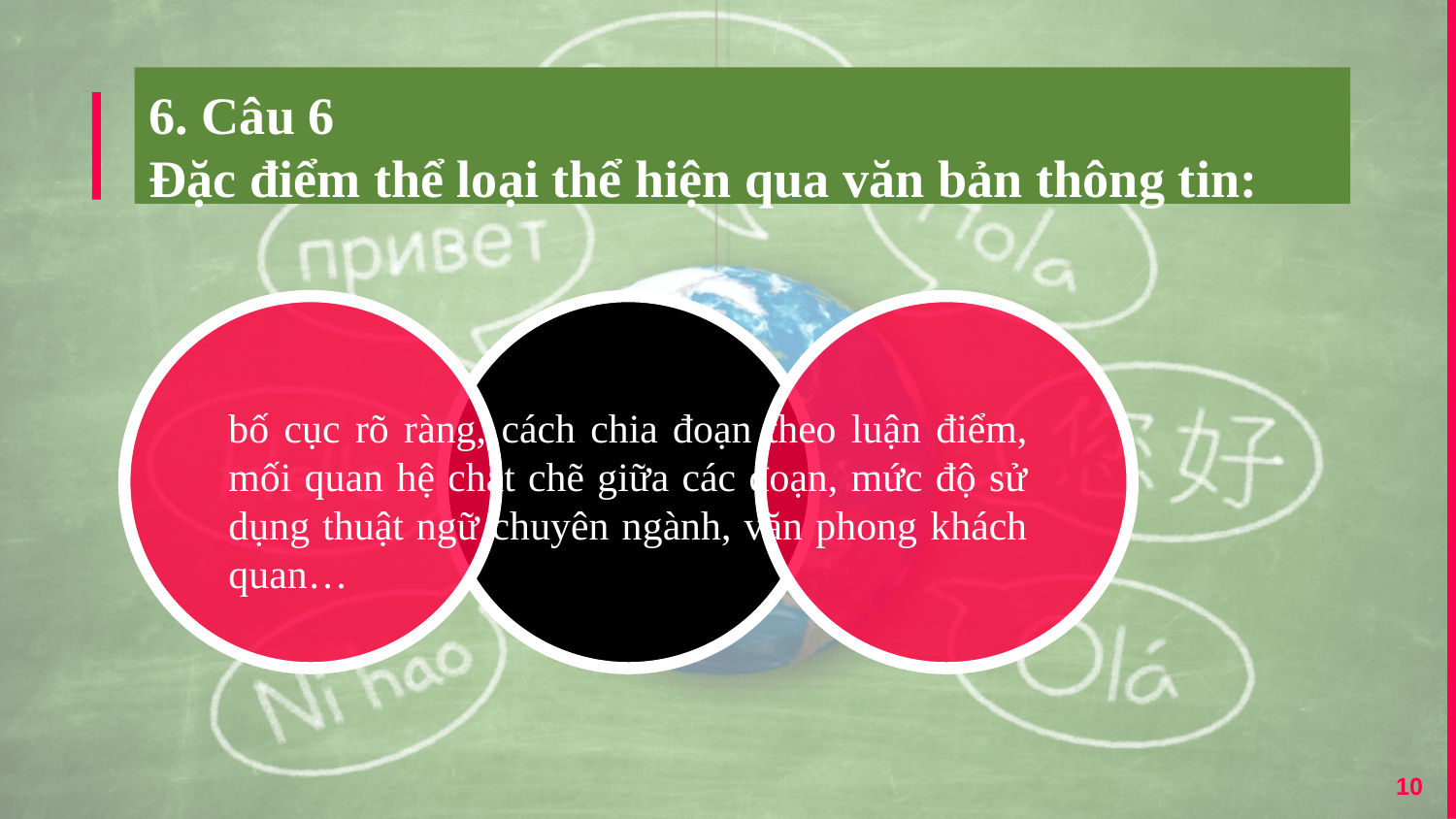

# 6. Câu 6 Đặc điểm thể loại thể hiện qua văn bản thông tin:

bố cục rõ ràng, cách chia đoạn theo luận điểm, mối quan hệ chặt chẽ giữa các đoạn, mức độ sử dụng thuật ngữ chuyên ngành, văn phong khách quan…
10